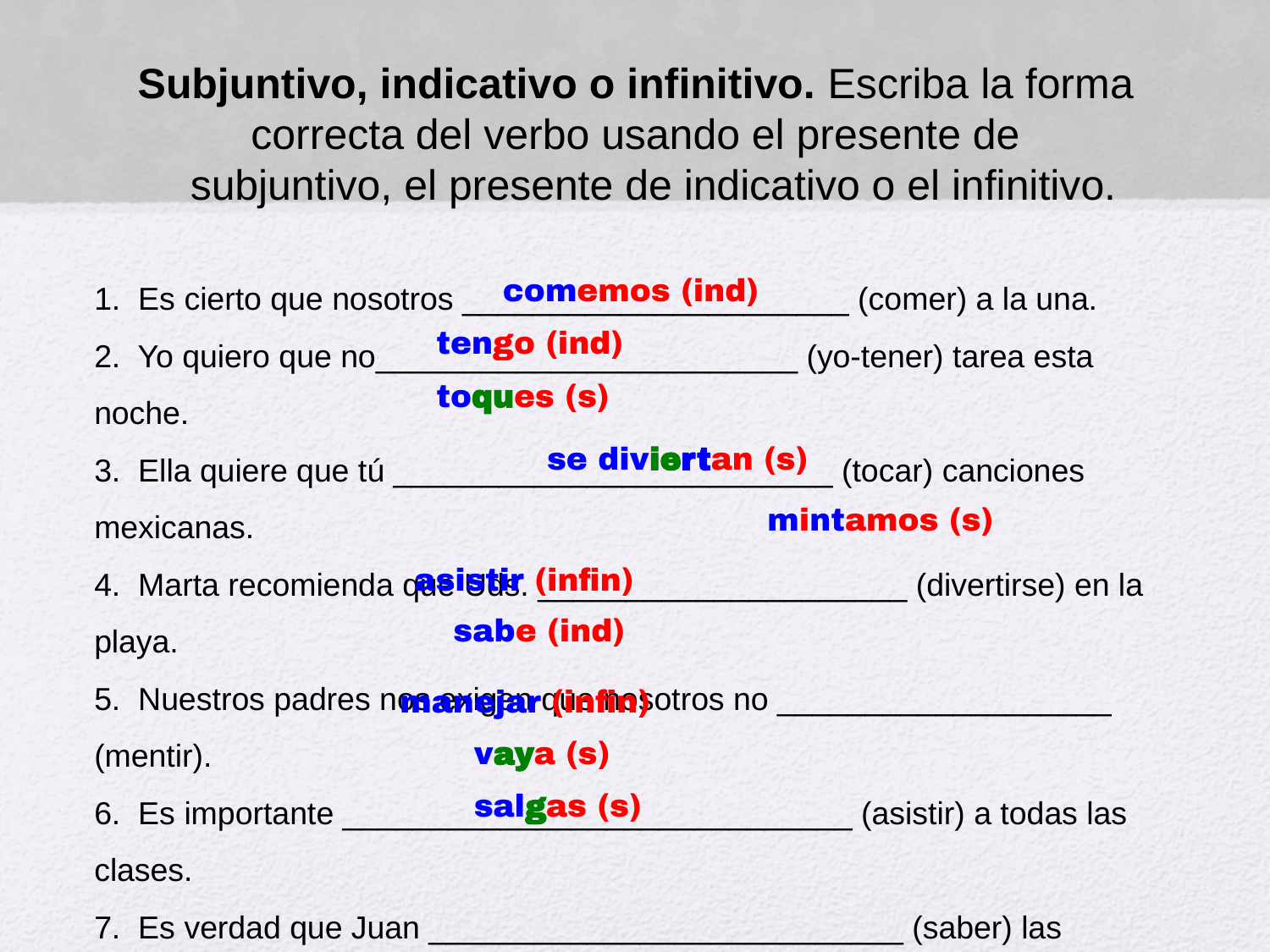

# Subjuntivo, indicativo o infinitivo. Escriba la forma correcta del verbo usando el presente de subjuntivo, el presente de indicativo o el infinitivo.
1.  Es cierto que nosotros ______________________ (comer) a la una.
2.  Yo quiero que no________________________ (yo-tener) tarea esta noche.
3.  Ella quiere que tú _________________________ (tocar) canciones mexicanas.
4.  Marta recomienda que Uds. _____________________ (divertirse) en la playa.
5.  Nuestros padres nos exigen que nosotros no ___________________ (mentir).
6.  Es importante _____________________________ (asistir) a todas las clases.
7.  Es verdad que Juan ___________________________ (saber) las respuestas.
8.  A mi hija le gusta ________________________ (manejar) su coche nuevo.
9.  Todos desean que yo ________________________ (ir) a México con el grupo.
10.  Sugerimos que tú no _______________________ (salir) con esas personas.
comemos (ind)
tengo (ind)
toques (s)
se diviertan (s)
mintamos (s)
asistir (infin)
sabe (ind)
manejar (infin)
vaya (s)
salgas (s)